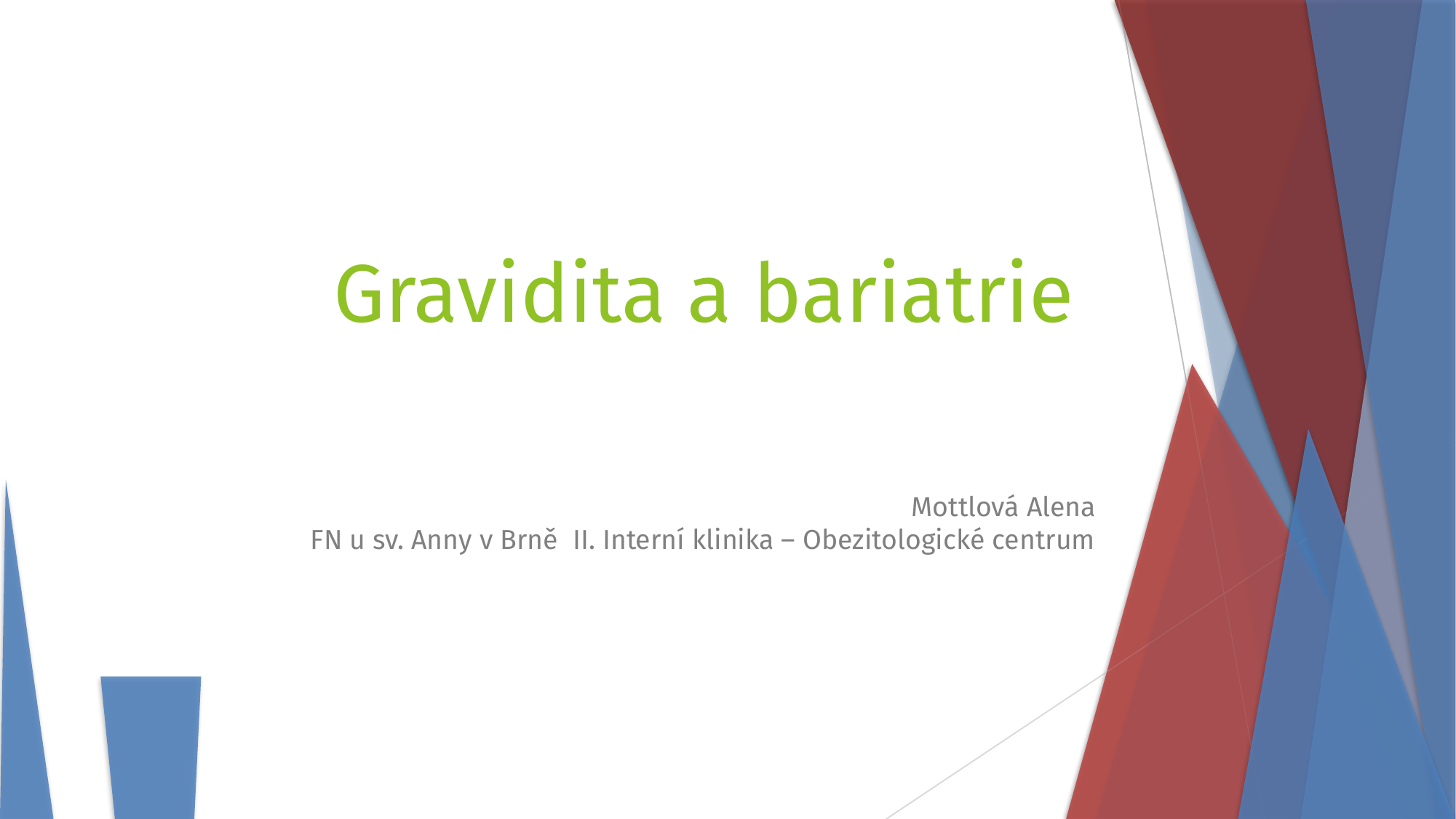

Gravidita a bariatrie
Mottlová Alena
FN u sv. Anny v Brně  II. Interní klinika – Obezitologické centrum